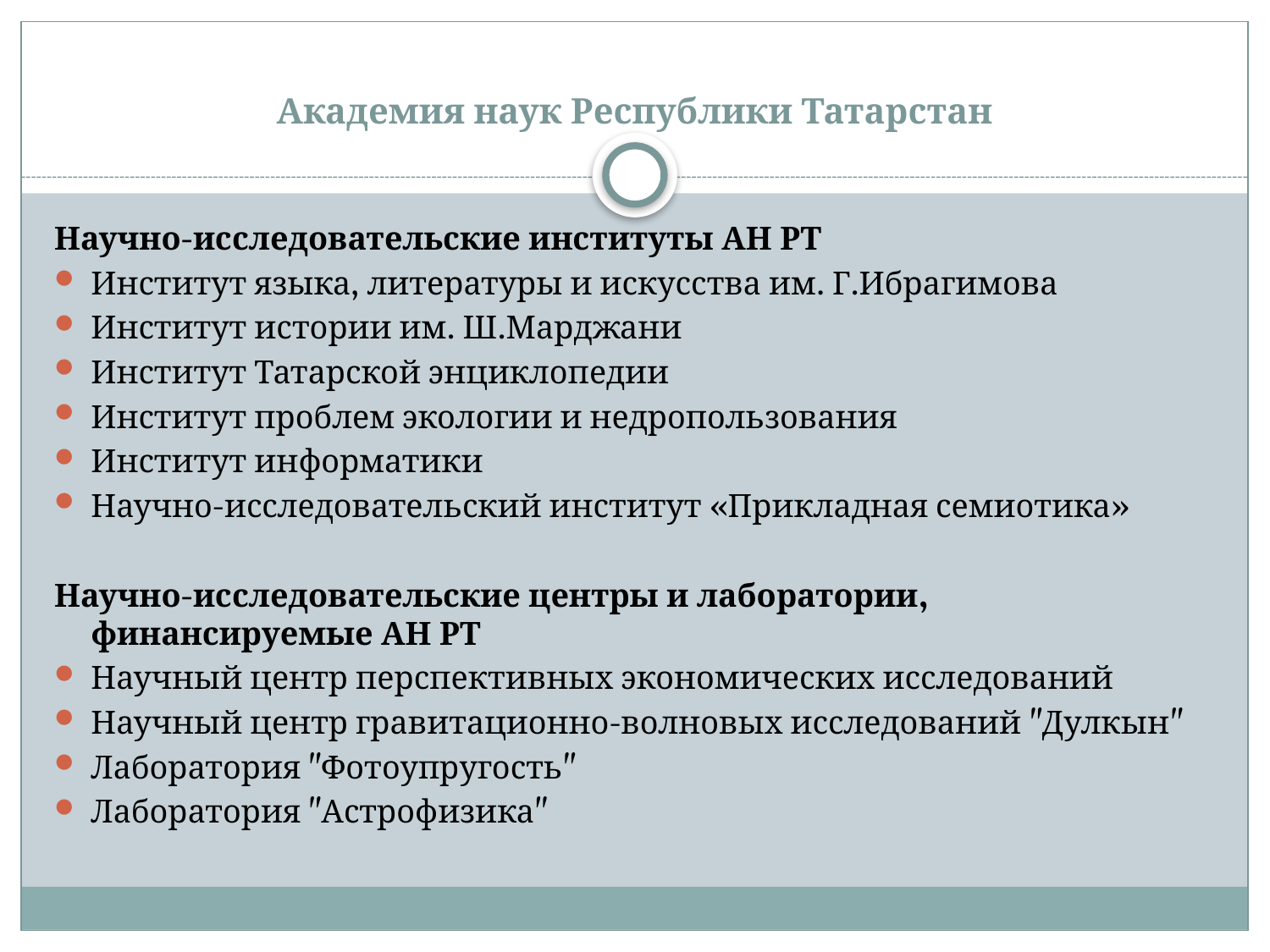

# Академия наук Республики Татарстан
Научно-исследовательские институты АН РТ
Институт языка, литературы и искусства им. Г.Ибрагимова
Институт истории им. Ш.Марджани
Институт Татарской энциклопедии
Институт проблем экологии и недропользования
Институт информатики
Научно-исследовательский институт «Прикладная семиотика»

Научно-исследовательские центры и лаборатории, финансируемые АН РТ
Научный центр перспективных экономических исследований
Научный центр гравитационно-волновых исследований "Дулкын"
Лаборатория "Фотоупругость"
Лаборатория "Астрофизика"